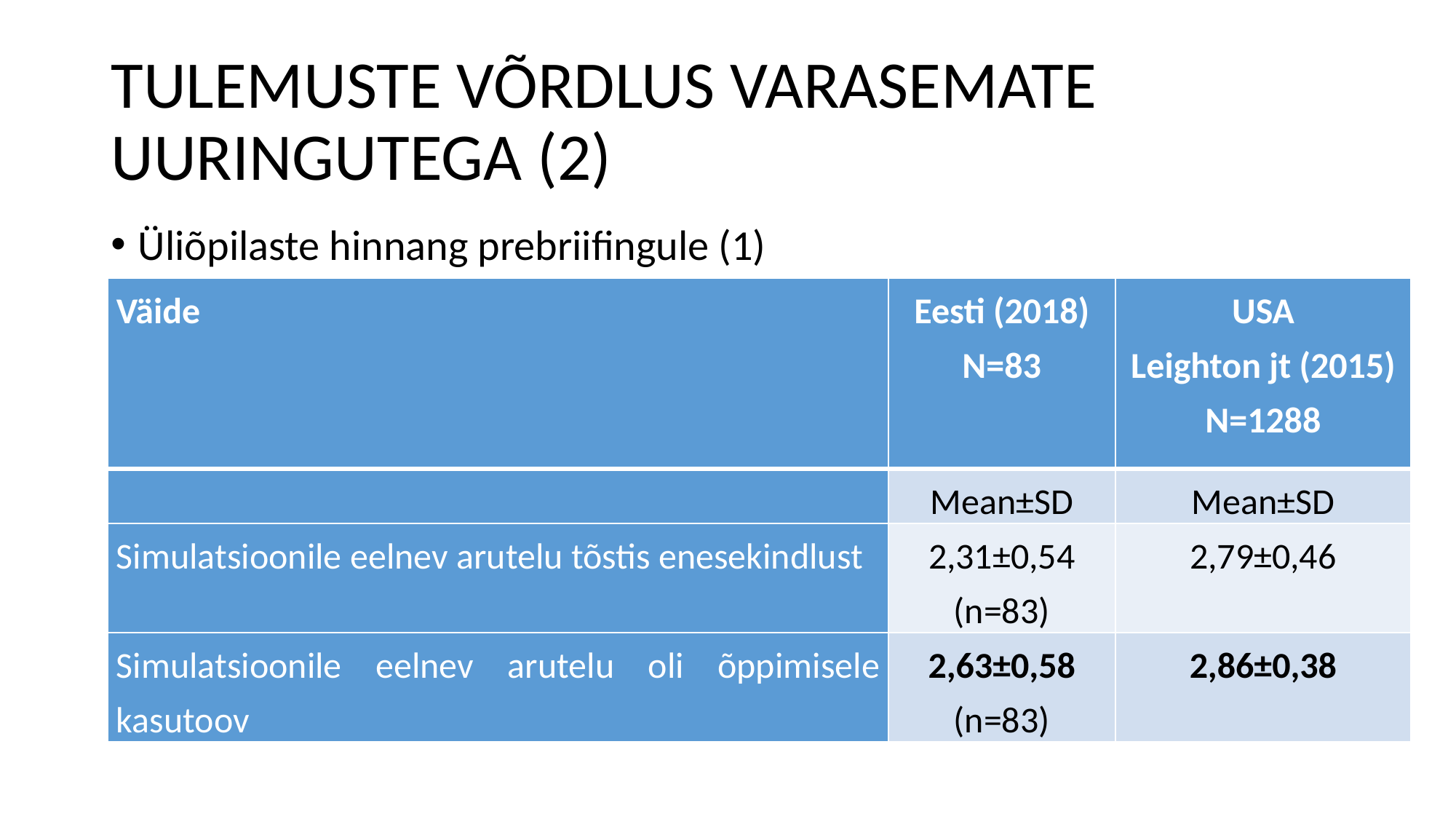

# TULEMUSTE VÕRDLUS VARASEMATE UURINGUTEGA (2)
Üliõpilaste hinnang prebriifingule (1)

| Väide | Eesti (2018) N=83 | USA Leighton jt (2015) N=1288 |
| --- | --- | --- |
|  | Mean±SD | Mean±SD |
| Simulatsioonile eelnev arutelu tõstis enesekindlust | 2,31±0,54 (n=83) | 2,79±0,46 |
| Simulatsioonile eelnev arutelu oli õppimisele kasutoov | 2,63±0,58 (n=83) | 2,86±0,38 |